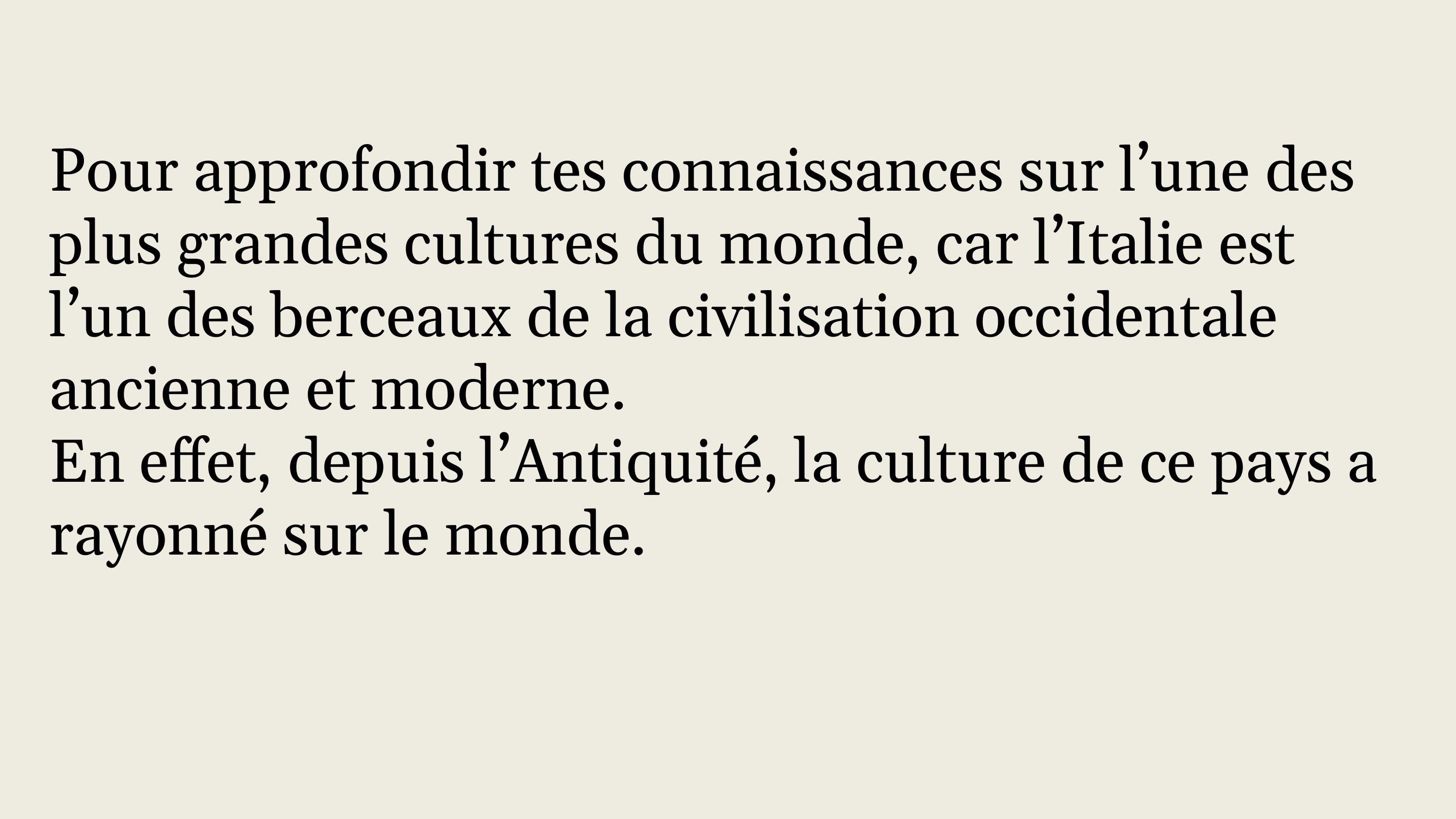

# Pour approfondir tes connaissances sur l’une des plus grandes cultures du monde, car l’Italie est l’un des berceaux de la civilisation occidentale ancienne et moderne. En effet, depuis l’Antiquité, la culture de ce pays a rayonné sur le monde.